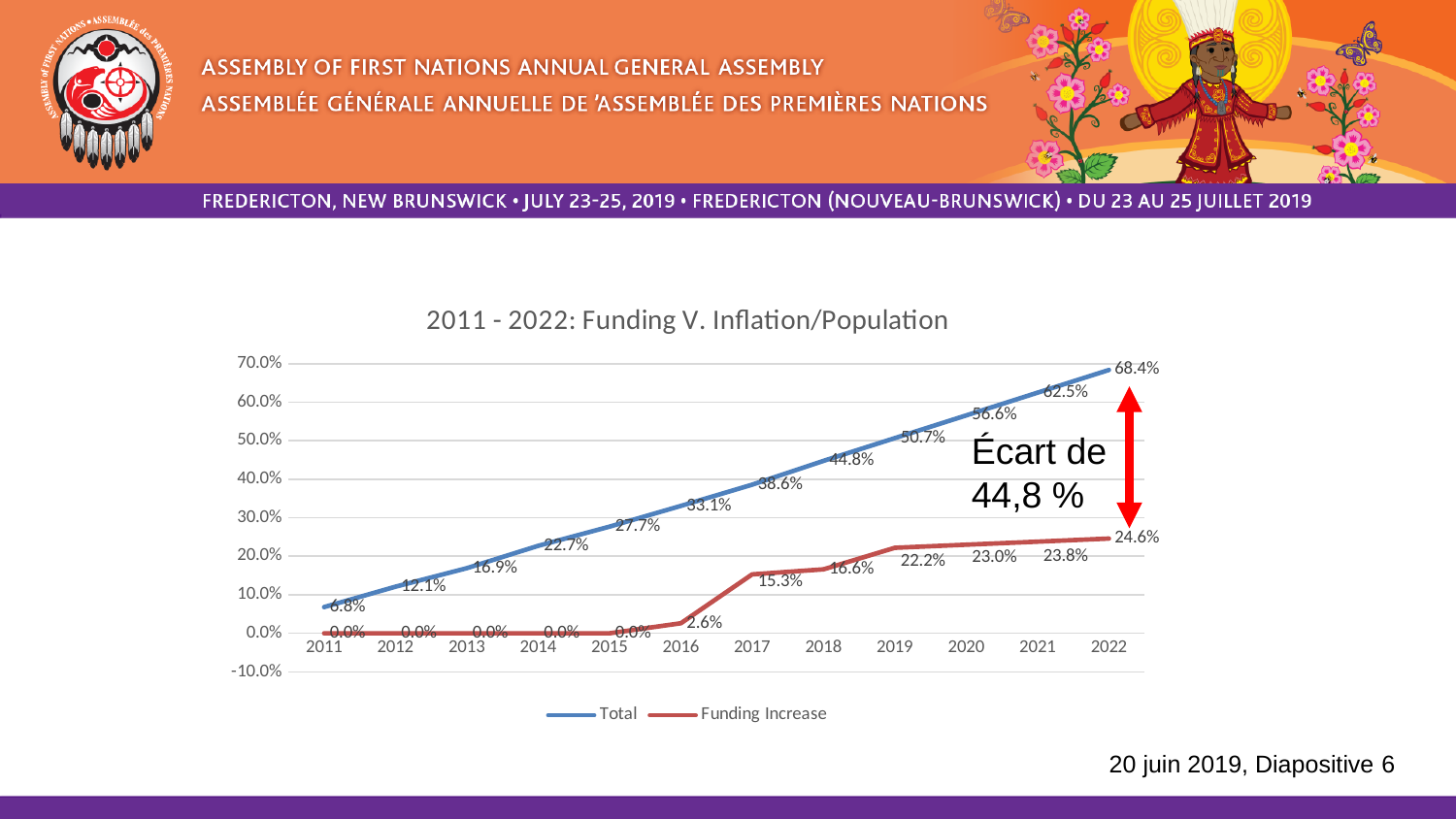

### Chart: 2011 - 2022: Funding V. Inflation/Population

| Category | Total | Funding Increase |
|---|---|---|
| 2011 | 0.068 | 0.0 |
| 2012 | 0.121 | 0.0 |
| 2013 | 0.169 | 0.0 |
| 2014 | 0.227 | 0.0 |
| 2015 | 0.277 | 0.0 |
| 2016 | 0.331 | 0.026 |
| 2017 | 0.386 | 0.153 |
| 2018 | 0.448 | 0.166 |
| 2019 | 0.507 | 0.222 |
| 2020 | 0.566 | 0.23 |
| 2021 | 0.625 | 0.238 |
| 2022 | 0.684 | 0.246 |
Écart de 44,8 %
20 juin 2019, Diapositive 6